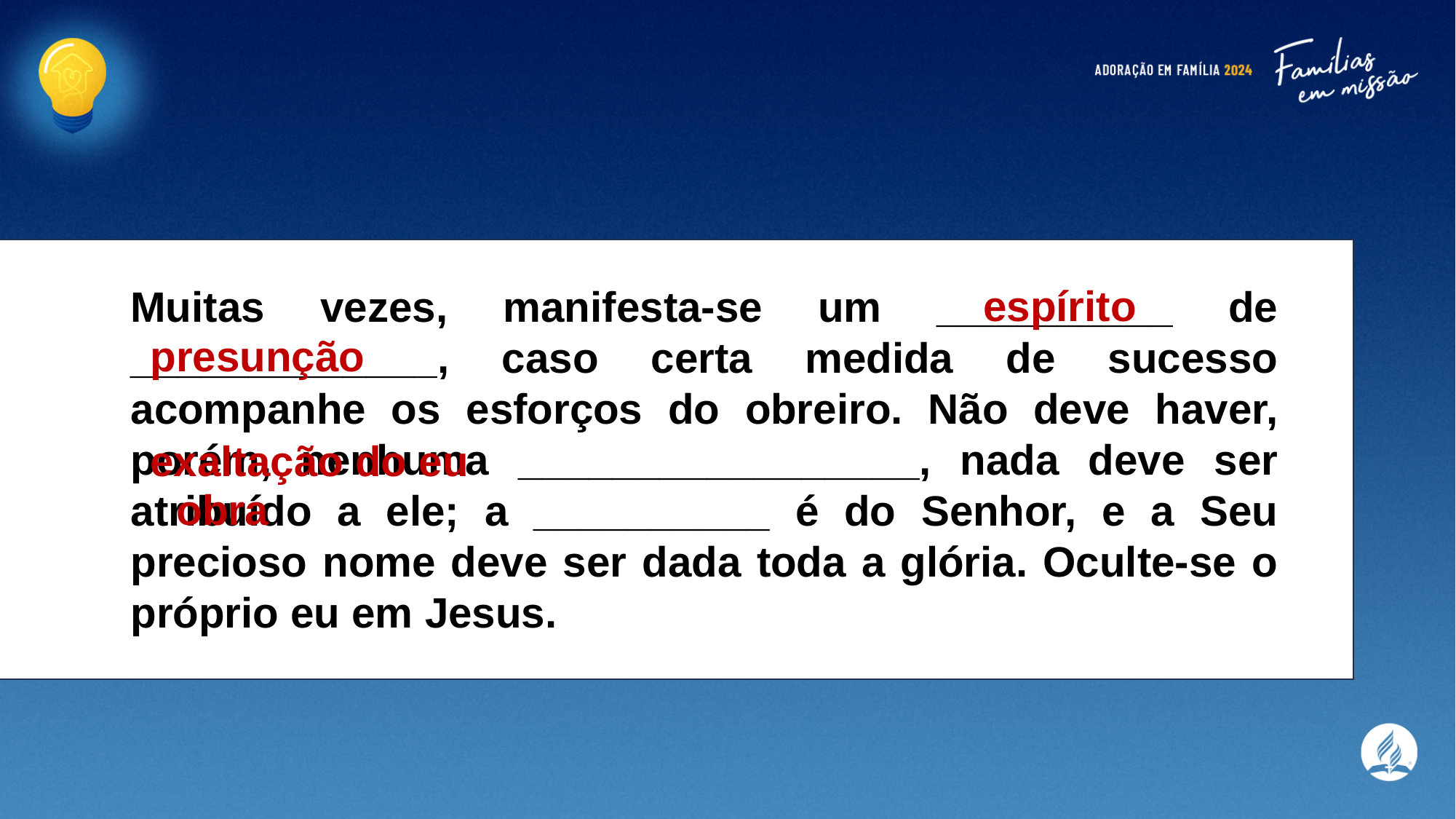

espírito
Muitas vezes, manifesta-se um __________ de _____________, caso certa medida de sucesso acompanhe os esforços do obreiro. Não deve haver, porém, nenhuma _________________, nada deve ser atribuído a ele; a __________ é do Senhor, e a Seu precioso nome deve ser dada toda a glória. Oculte-se o próprio eu em Jesus.
presunção
exaltação do eu
obra